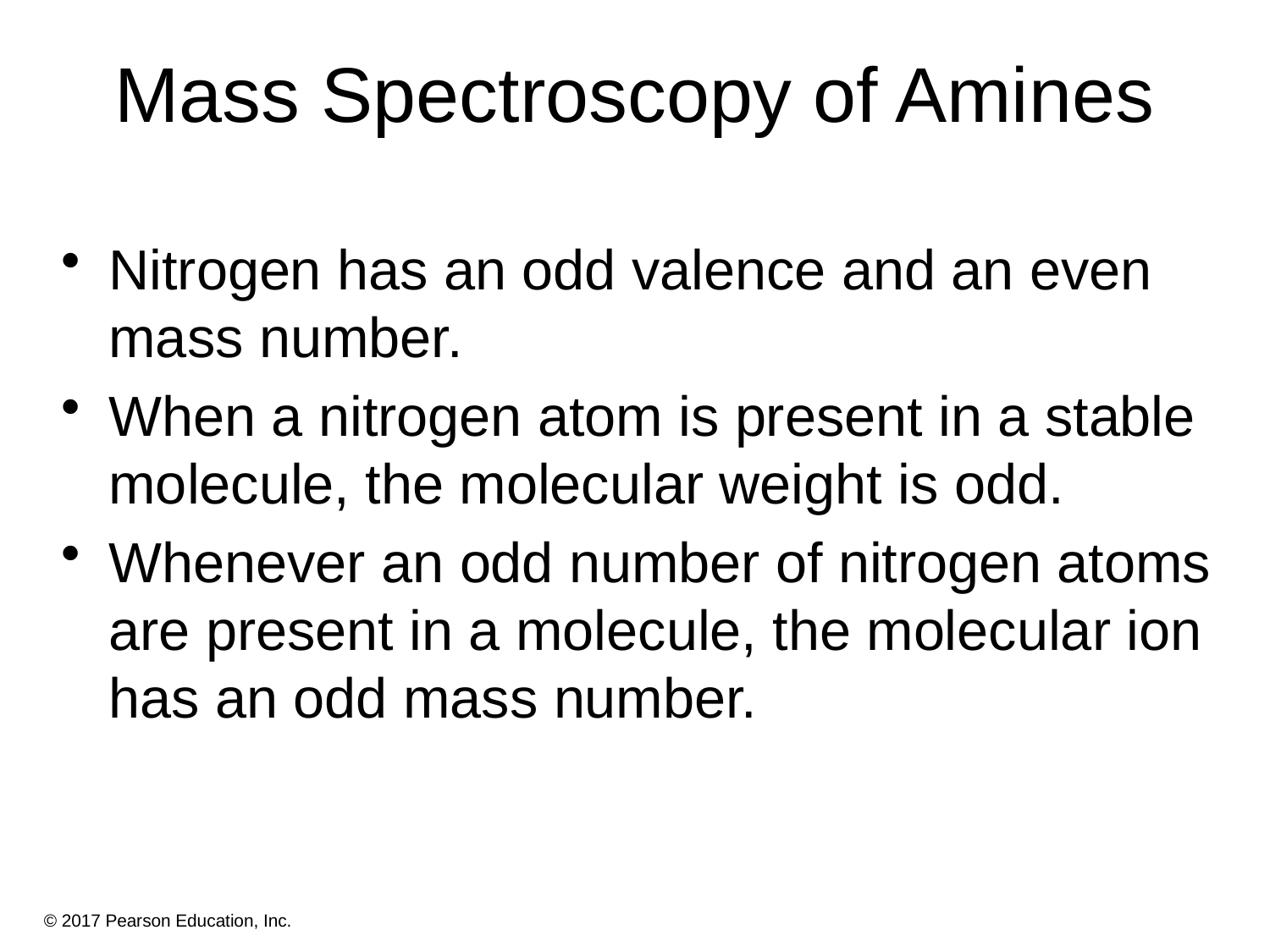

# Mass Spectroscopy of Amines
Nitrogen has an odd valence and an even mass number.
When a nitrogen atom is present in a stable molecule, the molecular weight is odd.
Whenever an odd number of nitrogen atoms are present in a molecule, the molecular ion has an odd mass number.